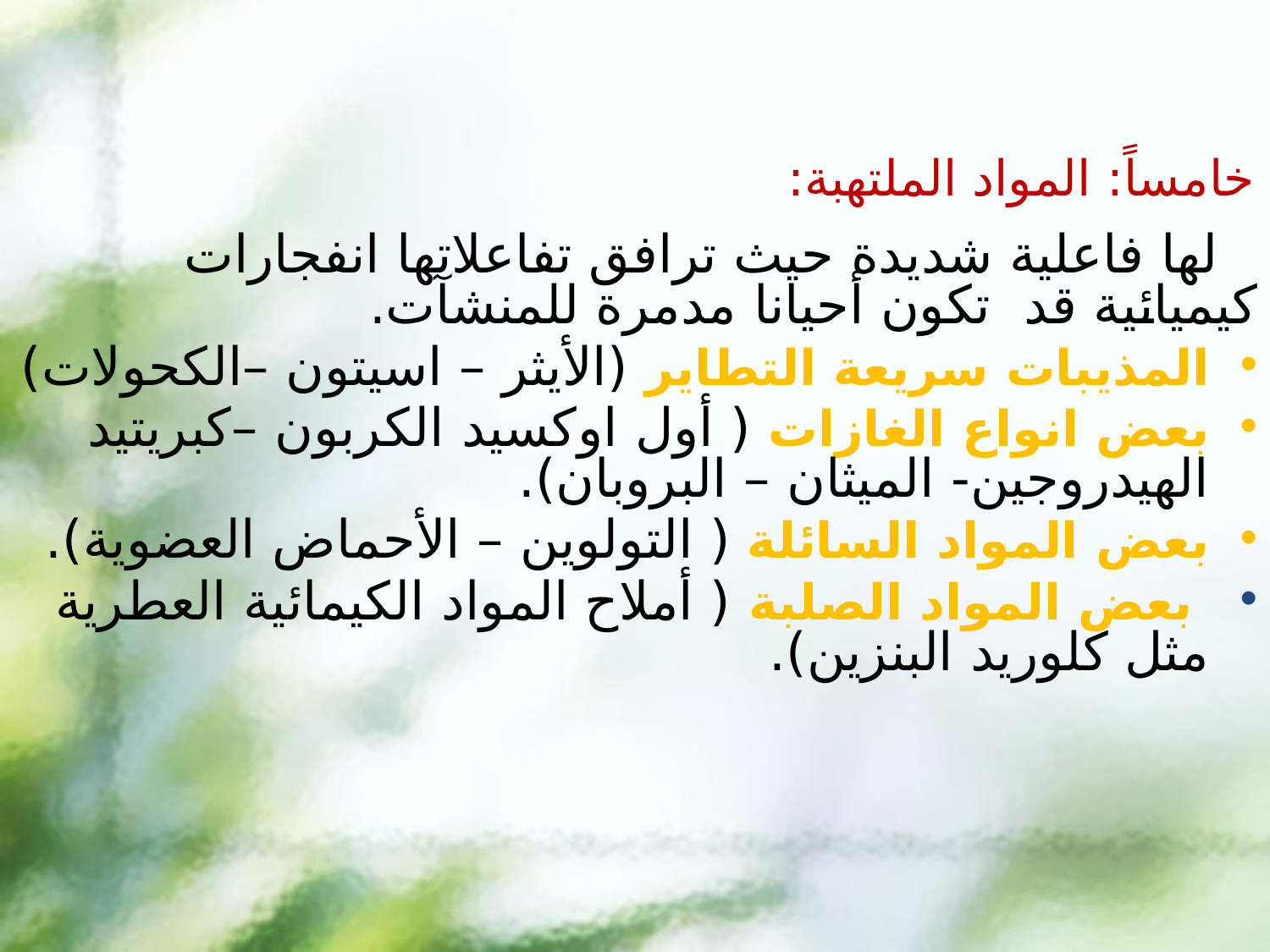

# خامساً: المواد الملتهبة:
   لها فاعلية شديدة حيث ترافق تفاعلاتها انفجارات كيميائية قد  تكون أحيانا مدمرة للمنشآت.
المذيبات سريعة التطاير (الأيثر – اسيتون –الكحولات)
بعض انواع الغازات ( أول اوكسيد الكربون –كبريتيد الهيدروجين- الميثان – البروبان).
بعض المواد السائلة ( التولوين – الأحماض العضوية).
 بعض المواد الصلبة ( أملاح المواد الكيمائية العطرية مثل كلوريد البنزين).